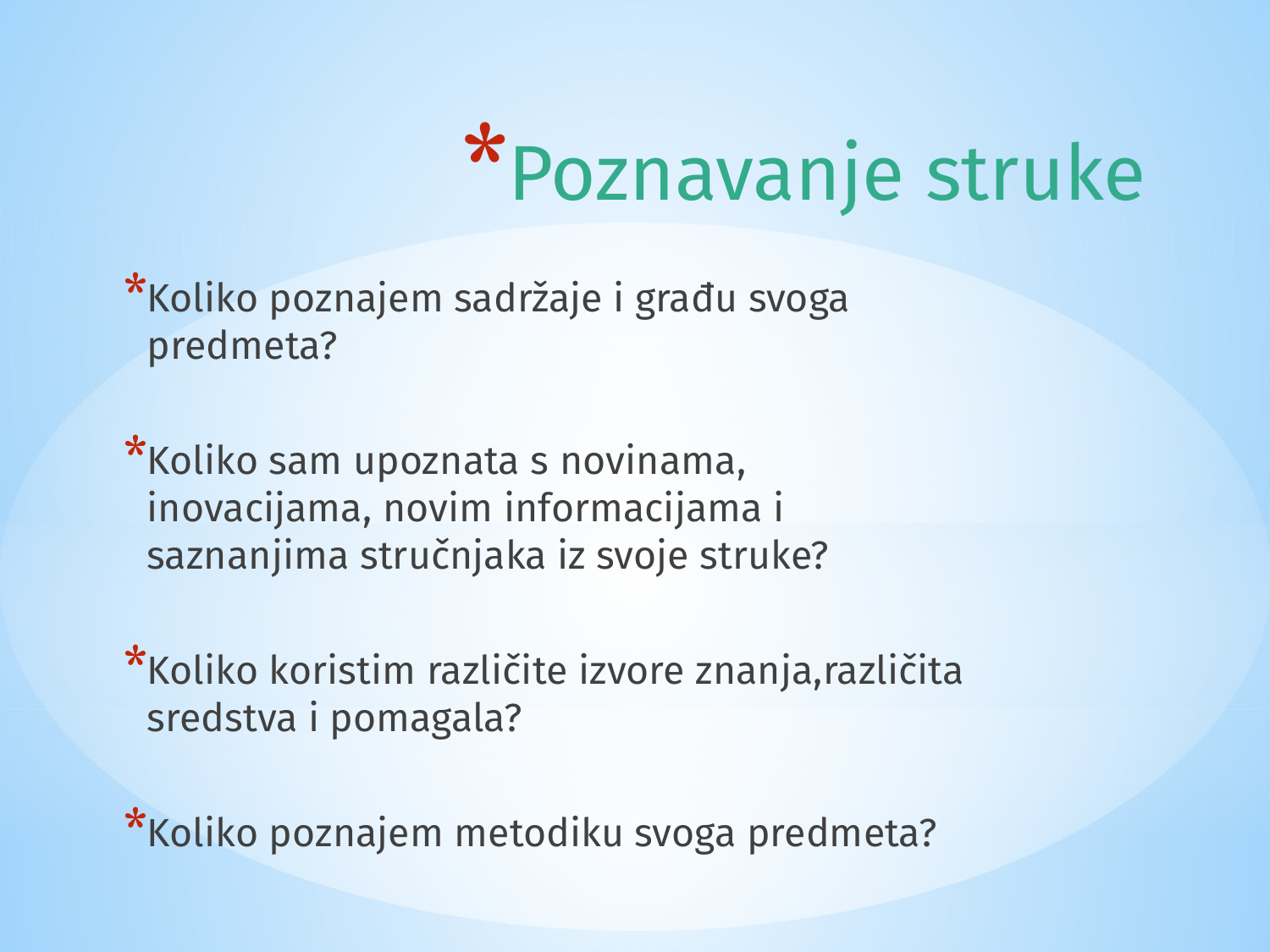

# Poznavanje struke
Koliko poznajem sadržaje i građu svoga predmeta?

Koliko sam upoznata s novinama, inovacijama, novim informacijama i saznanjima stručnjaka iz svoje struke?

Koliko koristim različite izvore znanja,različita  sredstva i pomagala?

Koliko poznajem metodiku svoga predmeta?